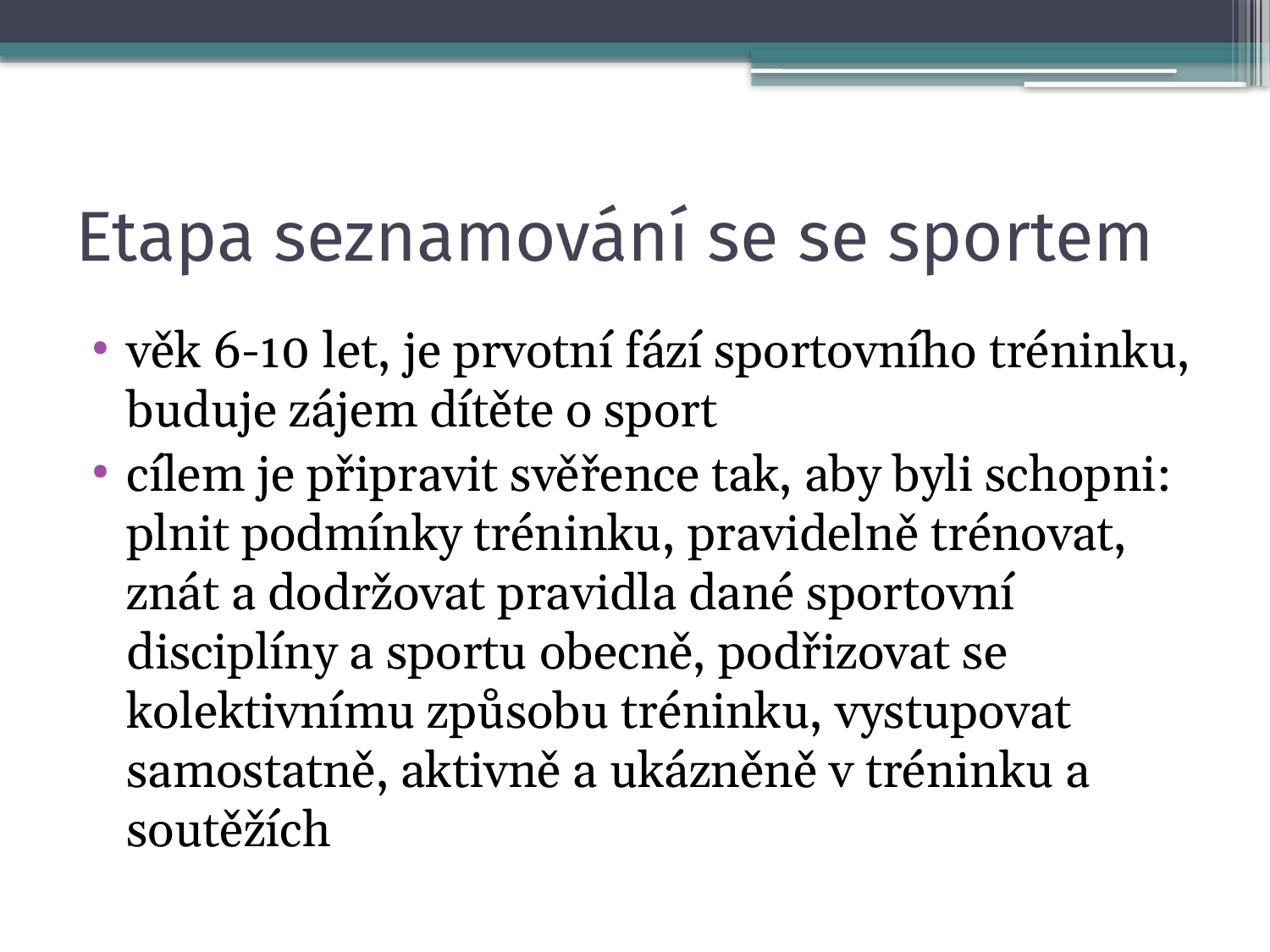

# Etapa seznamování se se sportem
věk 6-10 let, je prvotní fází sportovního tréninku, buduje zájem dítěte o sport
cílem je připravit svěřence tak, aby byli schopni: plnit podmínky tréninku, pravidelně trénovat, znát a dodržovat pravidla dané sportovní disciplíny a sportu obecně, podřizovat se kolektivnímu způsobu tréninku, vystupovat samostatně, aktivně a ukázněně v tréninku a soutěžích